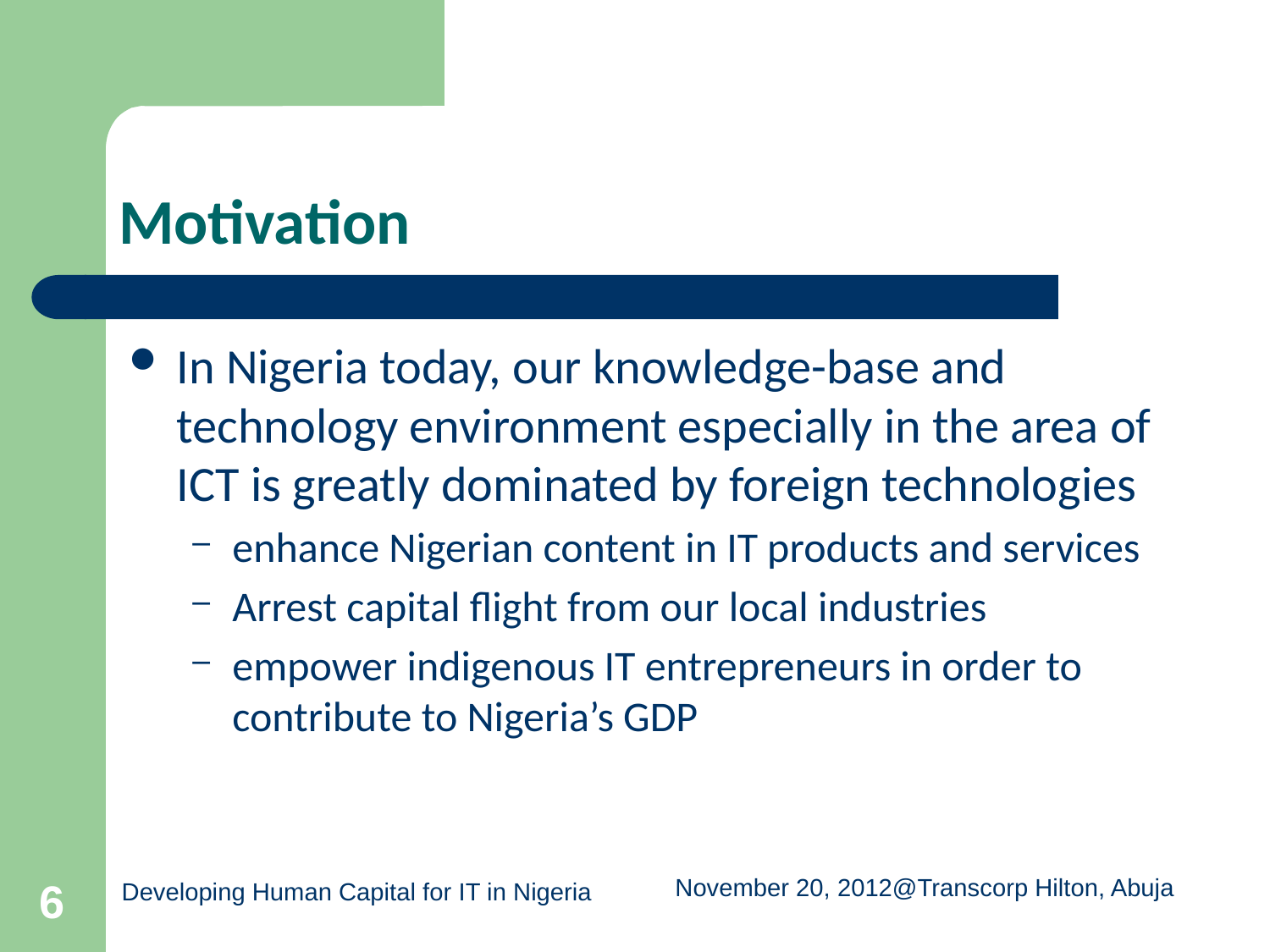

# Motivation
In Nigeria today, our knowledge-base and technology environment especially in the area of ICT is greatly dominated by foreign technologies
enhance Nigerian content in IT products and services
Arrest capital flight from our local industries
empower indigenous IT entrepreneurs in order to contribute to Nigeria’s GDP

6
Developing Human Capital for IT in Nigeria
November 20, 2012@Transcorp Hilton, Abuja